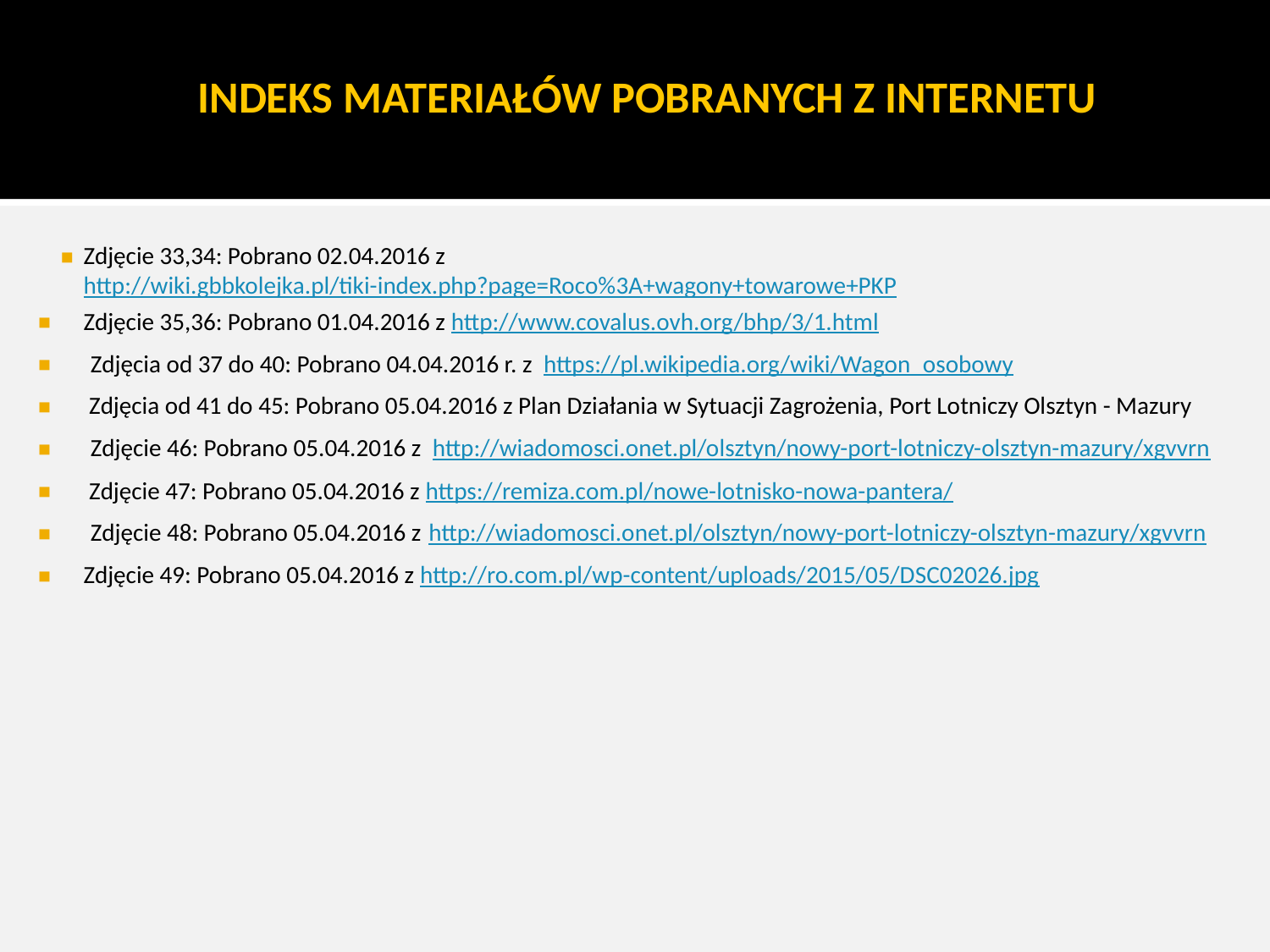

90
# INDEKS MATERIAŁÓW POBRANYCH Z INTERNETU
Zdjęcie 33,34: Pobrano 02.04.2016 z  http://wiki.gbbkolejka.pl/tiki-index.php?page=Roco%3A+wagony+towarowe+PKP

Zdjęcie 35,36: Pobrano 01.04.2016 z http://www.covalus.ovh.org/bhp/3/1.html

 Zdjęcia od 37 do 40: Pobrano 04.04.2016 r. z  https://pl.wikipedia.org/wiki/Wagon_osobowy

 Zdjęcia od 41 do 45: Pobrano 05.04.2016 z Plan Działania w Sytuacji Zagrożenia, Port Lotniczy Olsztyn - Mazury

 Zdjęcie 46: Pobrano 05.04.2016 z  http://wiadomosci.onet.pl/olsztyn/nowy-port-lotniczy-olsztyn-mazury/xgvvrn

 Zdjęcie 47: Pobrano 05.04.2016 z https://remiza.com.pl/nowe-lotnisko-nowa-pantera/

 Zdjęcie 48: Pobrano 05.04.2016 z http://wiadomosci.onet.pl/olsztyn/nowy-port-lotniczy-olsztyn-mazury/xgvvrn

Zdjęcie 49: Pobrano 05.04.2016 z http://ro.com.pl/wp-content/uploads/2015/05/DSC02026.jpg